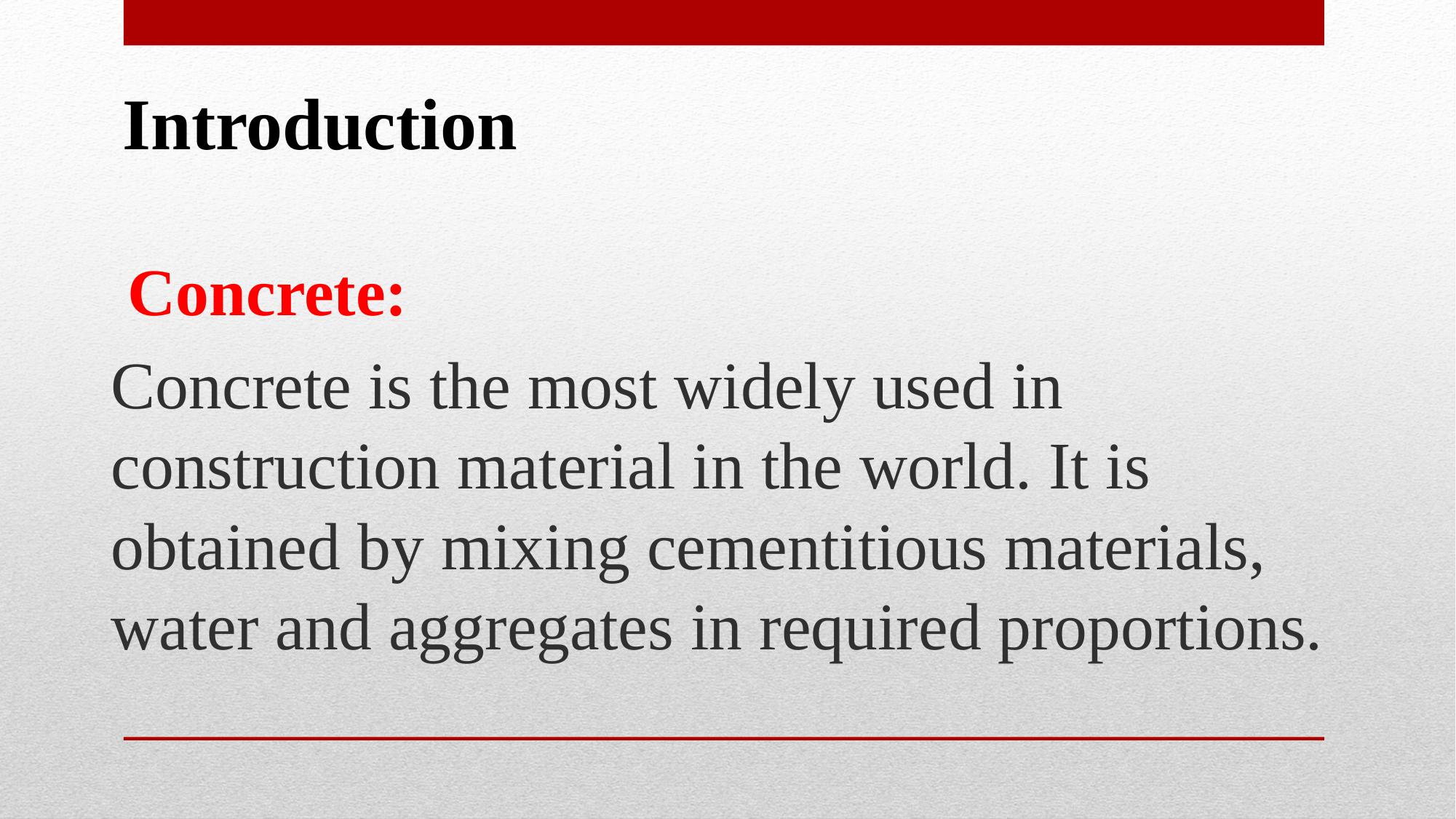

Concrete:
Concrete is the most widely used in construction material in the world. It is obtained by mixing cementitious materials, water and aggregates in required proportions.
Introduction